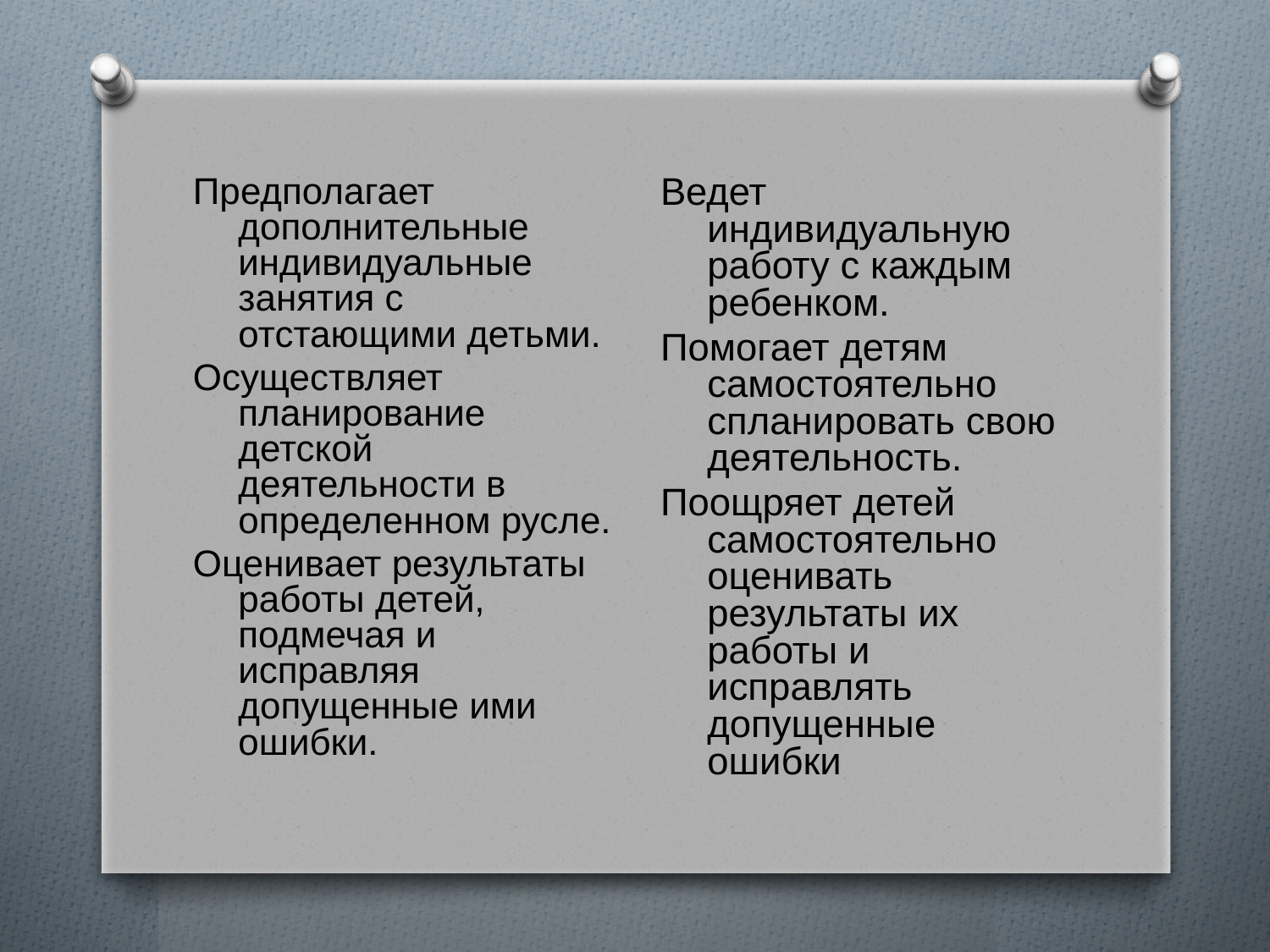

#
Предполагает дополнительные индивидуальные занятия с отстающими детьми.
Осуществляет планирование детской деятельности в определенном русле.
Оценивает результаты работы детей, подмечая и исправляя допущенные ими ошибки.
Ведет индивидуальную работу с каждым ребенком.
Помогает детям самостоятельно спланировать свою деятельность.
Поощряет детей самостоятельно оценивать результаты их работы и исправлять допущенные ошибки